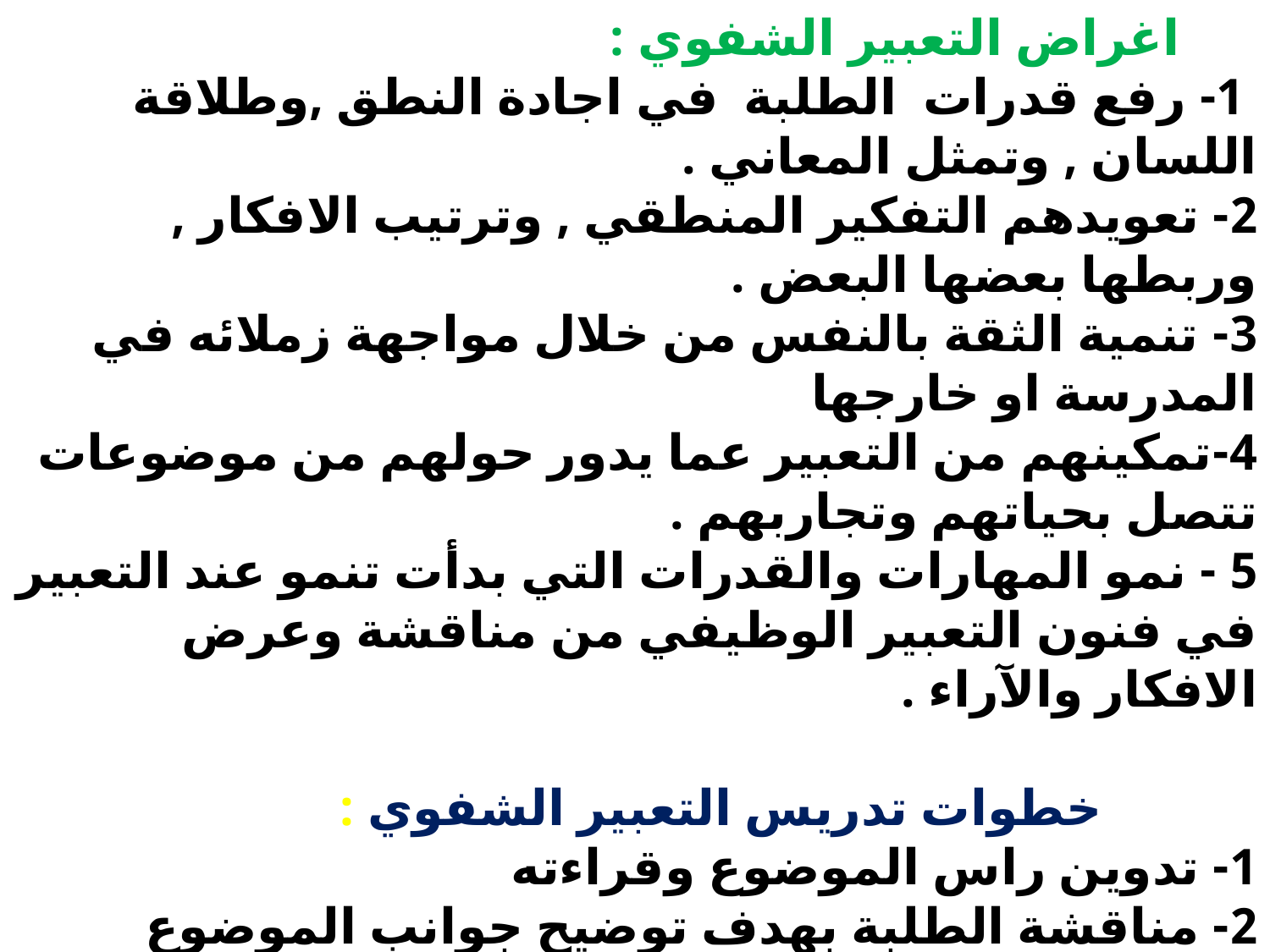

اغراض التعبير الشفوي :
 1- رفع قدرات  الطلبة  في اجادة النطق ,وطلاقة اللسان , وتمثل المعاني .
2- تعويدهم التفكير المنطقي , وترتيب الافكار , وربطها بعضها البعض .
3- تنمية الثقة بالنفس من خلال مواجهة زملائه في المدرسة او خارجها
4-تمكينهم من التعبير عما يدور حولهم من موضوعات تتصل بحياتهم وتجاربهم .
5 - نمو المهارات والقدرات التي بدأت تنمو عند التعبير في فنون التعبير الوظيفي من مناقشة وعرض الافكار والآراء .
            خطوات تدريس التعبير الشفوي :
1- تدوين راس الموضوع وقراءته
2- مناقشة الطلبة بهدف توضيح جوانب الموضوع وتحديد اهم عناصره .
3- مطالبة الطلبة بالحديث في كل عنصر مع التوجيه
4- حديث الطلبة عن الموضوع ككل .
5- مناقشة الاخطاء العامة بعد فراغ الطلبة من حديثهم .